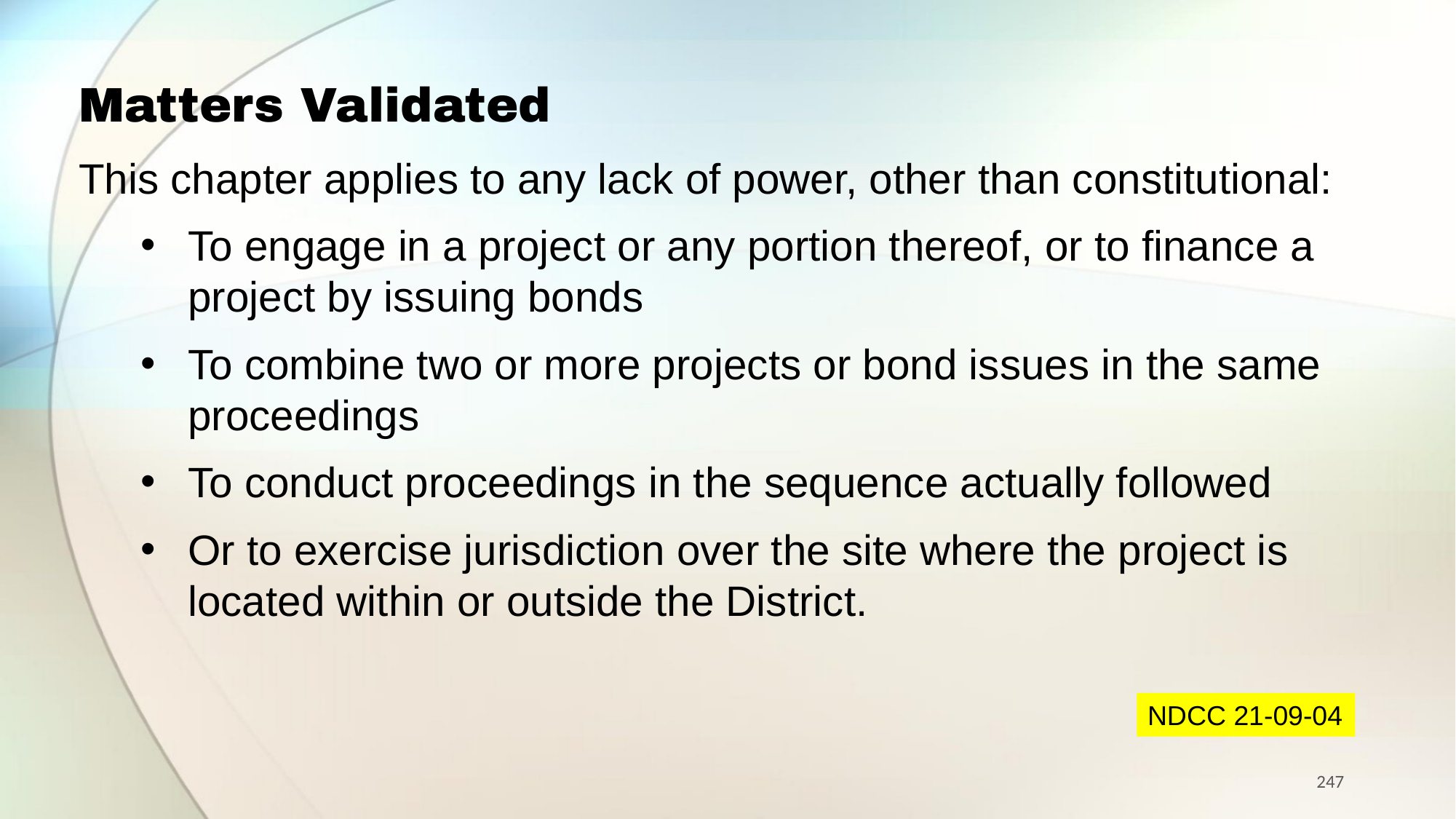

Matters Validated

This chapter applies to any lack of power, other than constitutional:

To engage in a project or any portion thereof, or to finance a project by issuing bonds

To combine two or more projects or bond issues in the same proceedings

To conduct proceedings in the sequence actually followed

Or to exercise jurisdiction over the site where the project is located within or outside the District.

NDCC 21-09-04
247